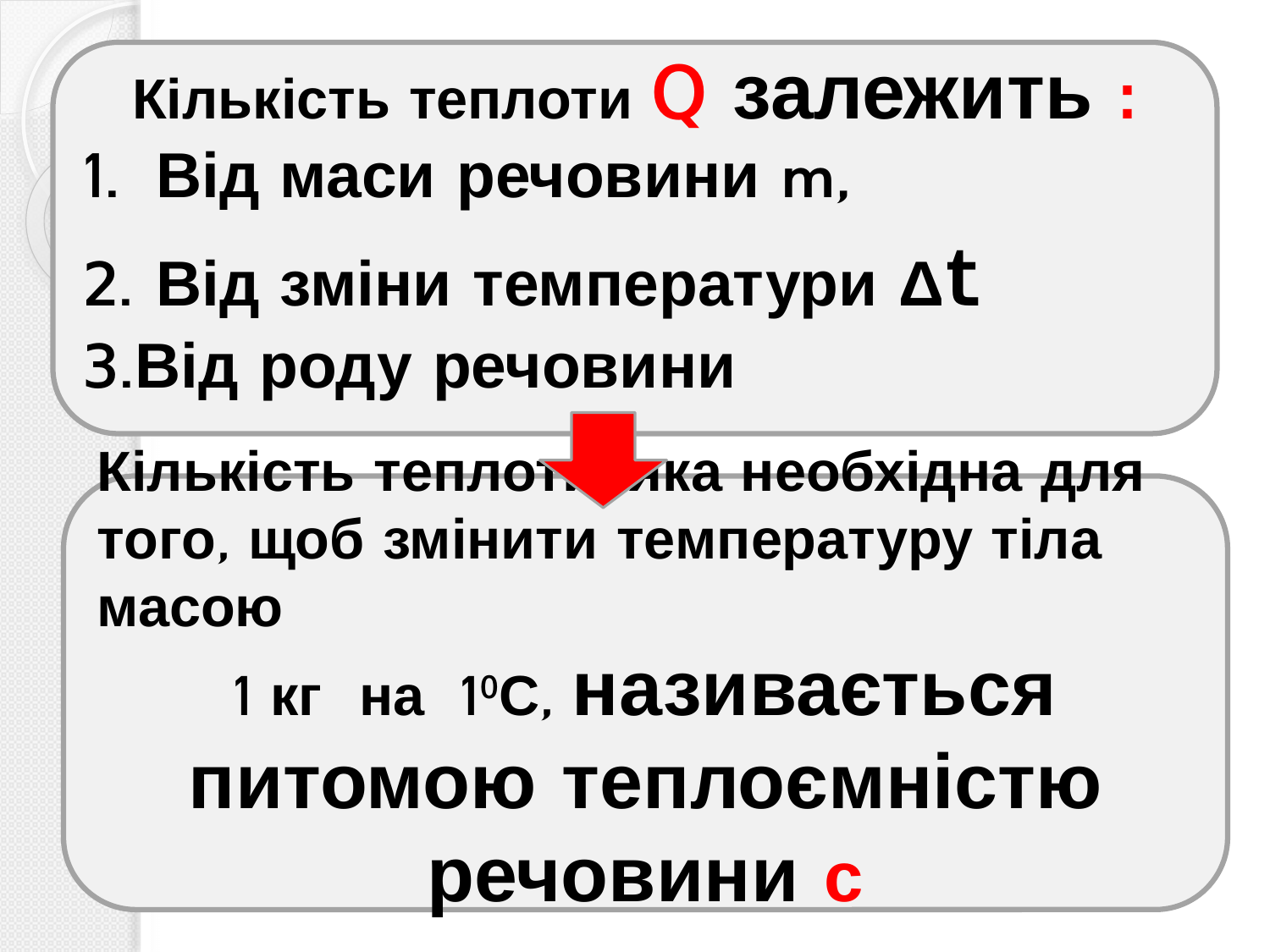

Кількість теплоти Q залежить :
Від маси речовини m,
Від зміни температури Δt
3.Від роду речовини

Кількість теплоти, яка необхідна для того, щоб змінити температуру тіла масою
1 кг  на  10С, називається питомою теплоємністю речовини с